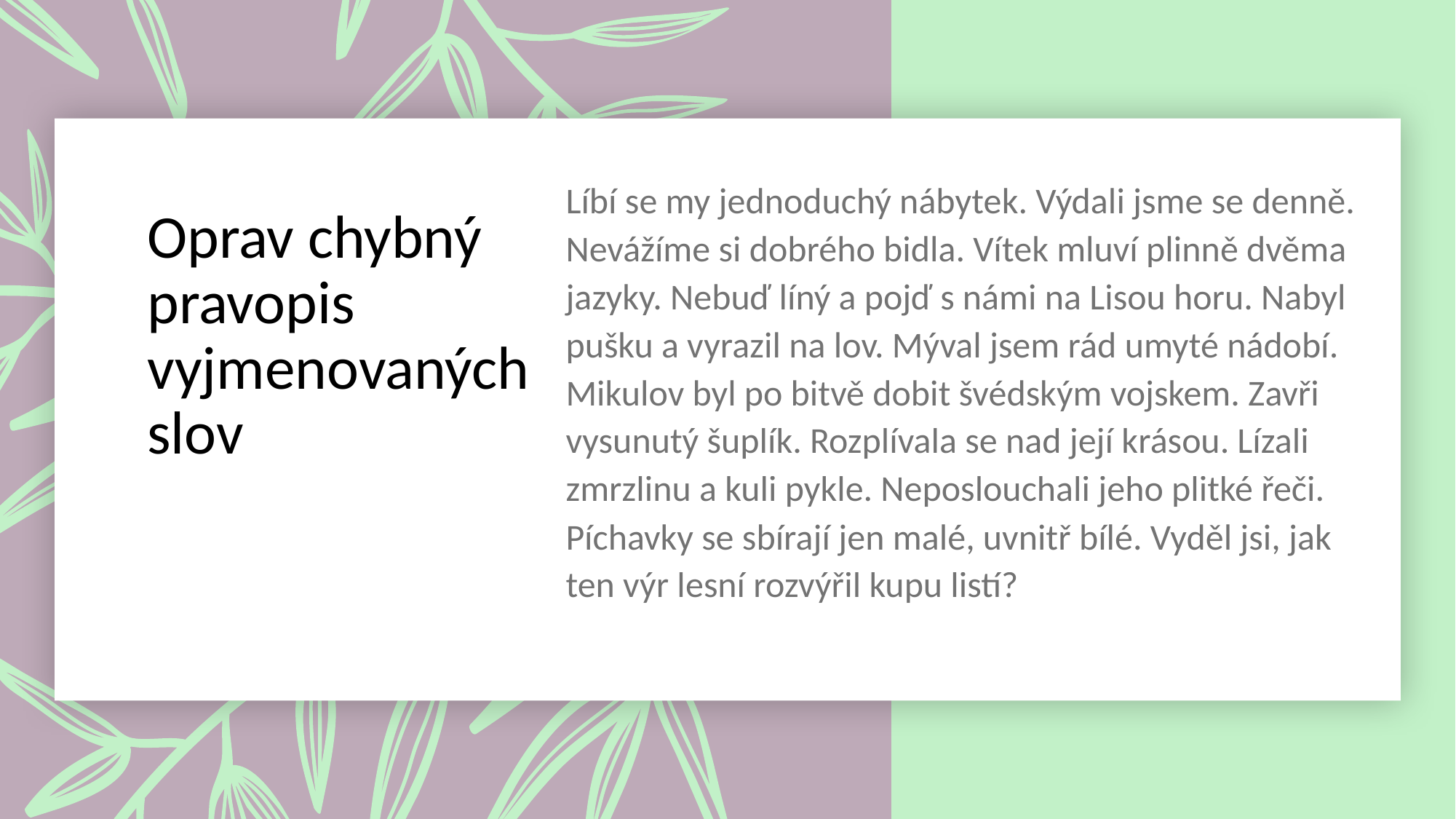

Líbí se my jednoduchý nábytek. Výdali jsme se denně. Nevážíme si dobrého bidla. Vítek mluví plinně dvěma jazyky. Nebuď líný a pojď s námi na Lisou horu. Nabyl pušku a vyrazil na lov. Mýval jsem rád umyté nádobí. Mikulov byl po bitvě dobit švédským vojskem. Zavři vysunutý šuplík. Rozplívala se nad její krásou. Lízali zmrzlinu a kuli pykle. Neposlouchali jeho plitké řeči. Píchavky se sbírají jen malé, uvnitř bílé. Vyděl jsi, jak ten výr lesní rozvýřil kupu listí?

# Oprav chybný pravopis vyjmenovaných slov